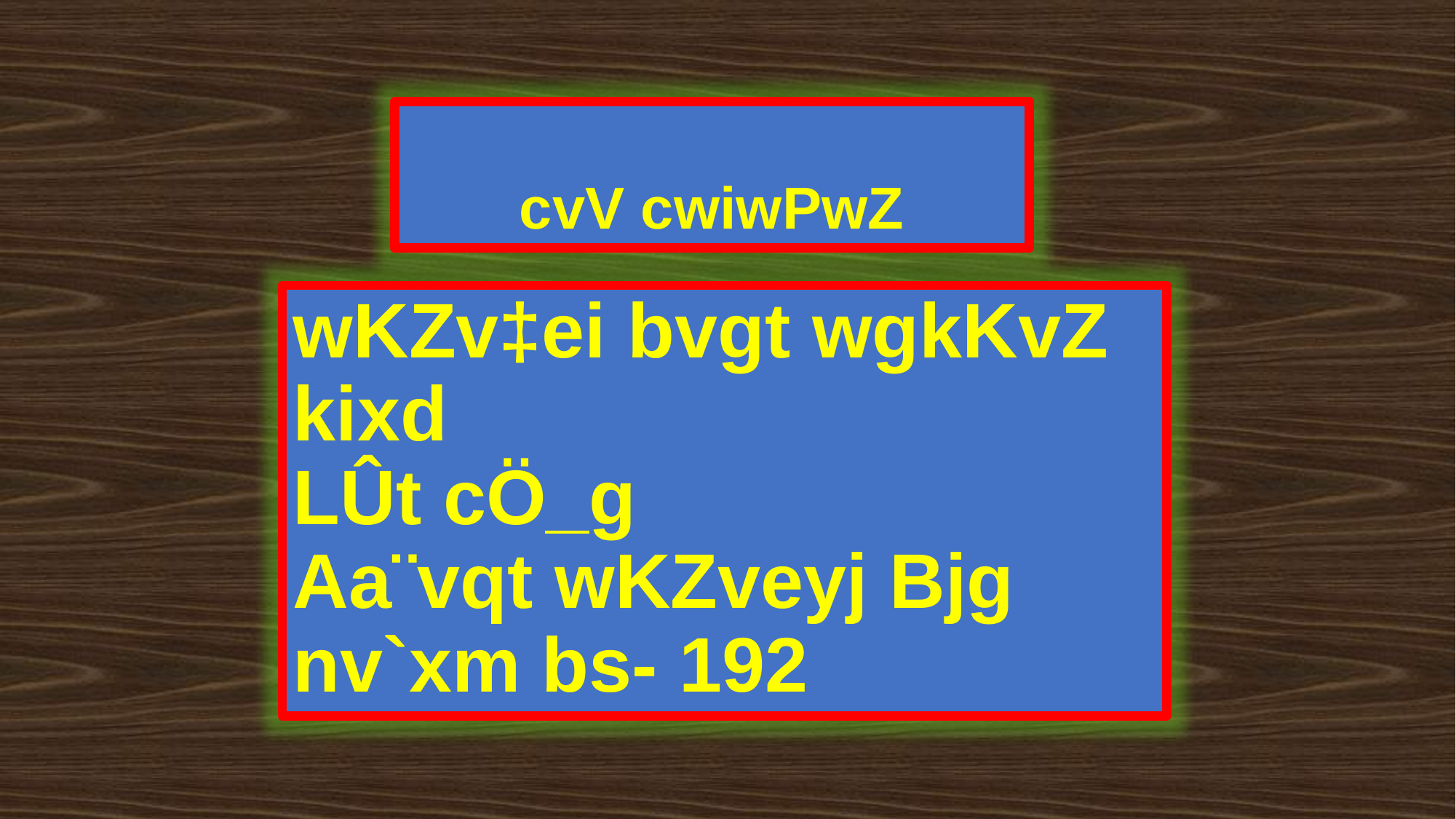

cvV cwiwPwZ
wKZv‡ei bvgt wgkKvZ kixd
LÛt cÖ_g
Aa¨vqt wKZveyj Bjg
nv`xm bs- 192